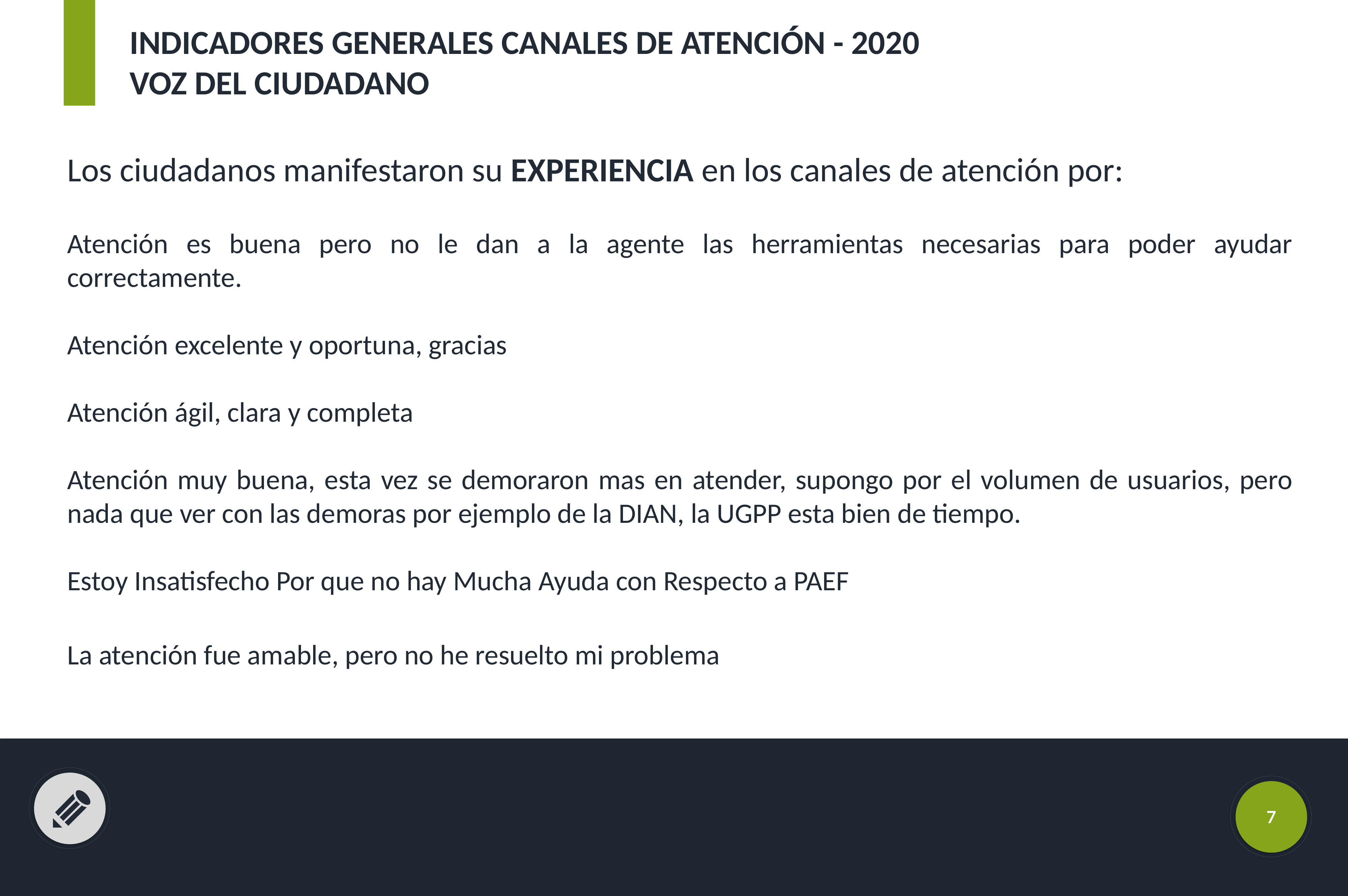

INDICADORES GENERALES CANALES DE ATENCIÓN - 2020
VOZ DEL CIUDADANO
Los ciudadanos manifestaron su EXPERIENCIA en los canales de atención por:

Atención es buena pero no le dan a la agente las herramientas necesarias para poder ayudar correctamente.

Atención excelente y oportuna, gracias

Atención ágil, clara y completa

Atención muy buena, esta vez se demoraron mas en atender, supongo por el volumen de usuarios, pero nada que ver con las demoras por ejemplo de la DIAN, la UGPP esta bien de tiempo.

Estoy Insatisfecho Por que no hay Mucha Ayuda con Respecto a PAEF

La atención fue amable, pero no he resuelto mi problema